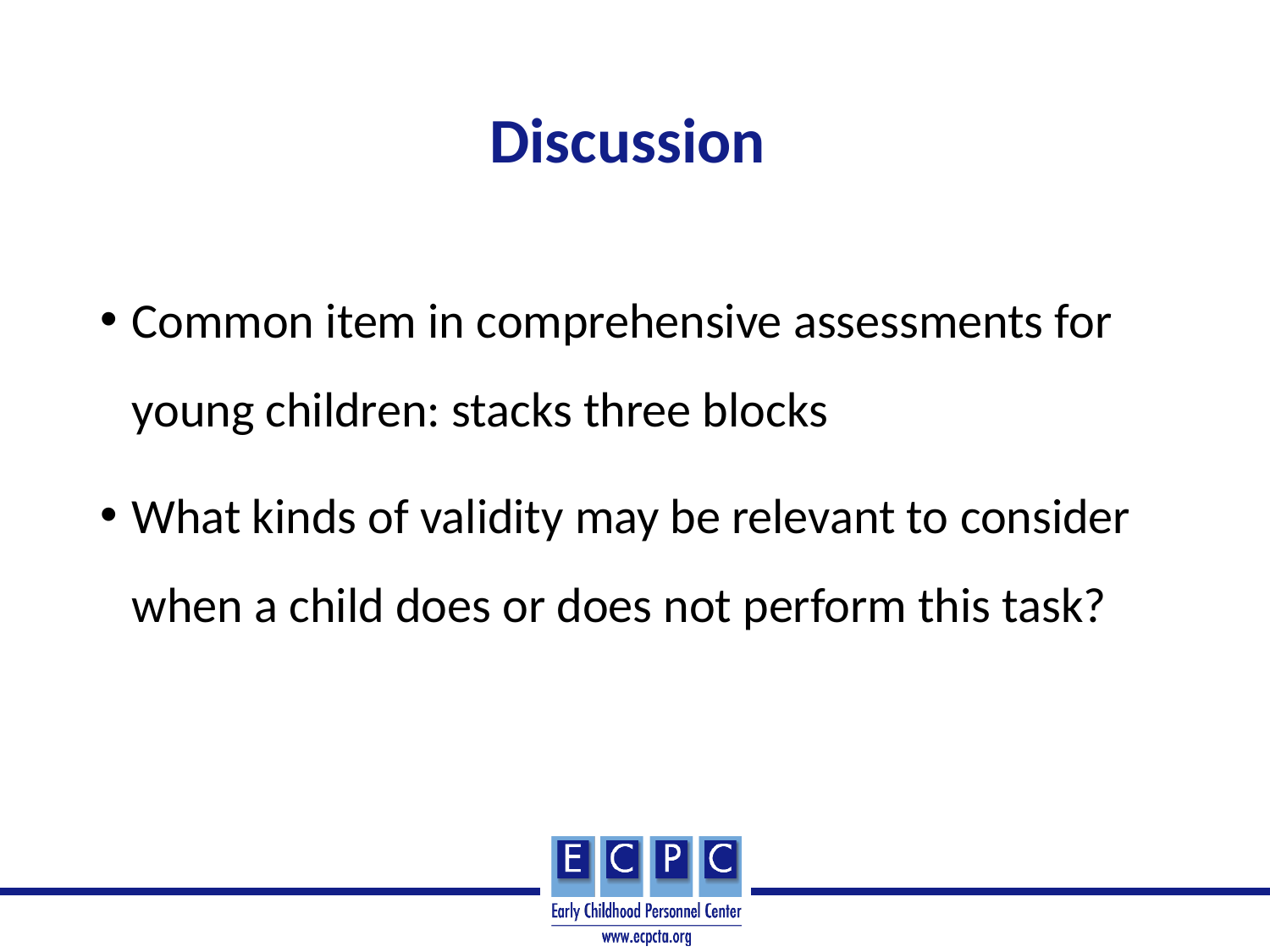

# Discussion
Common item in comprehensive assessments for young children: stacks three blocks
What kinds of validity may be relevant to consider when a child does or does not perform this task?